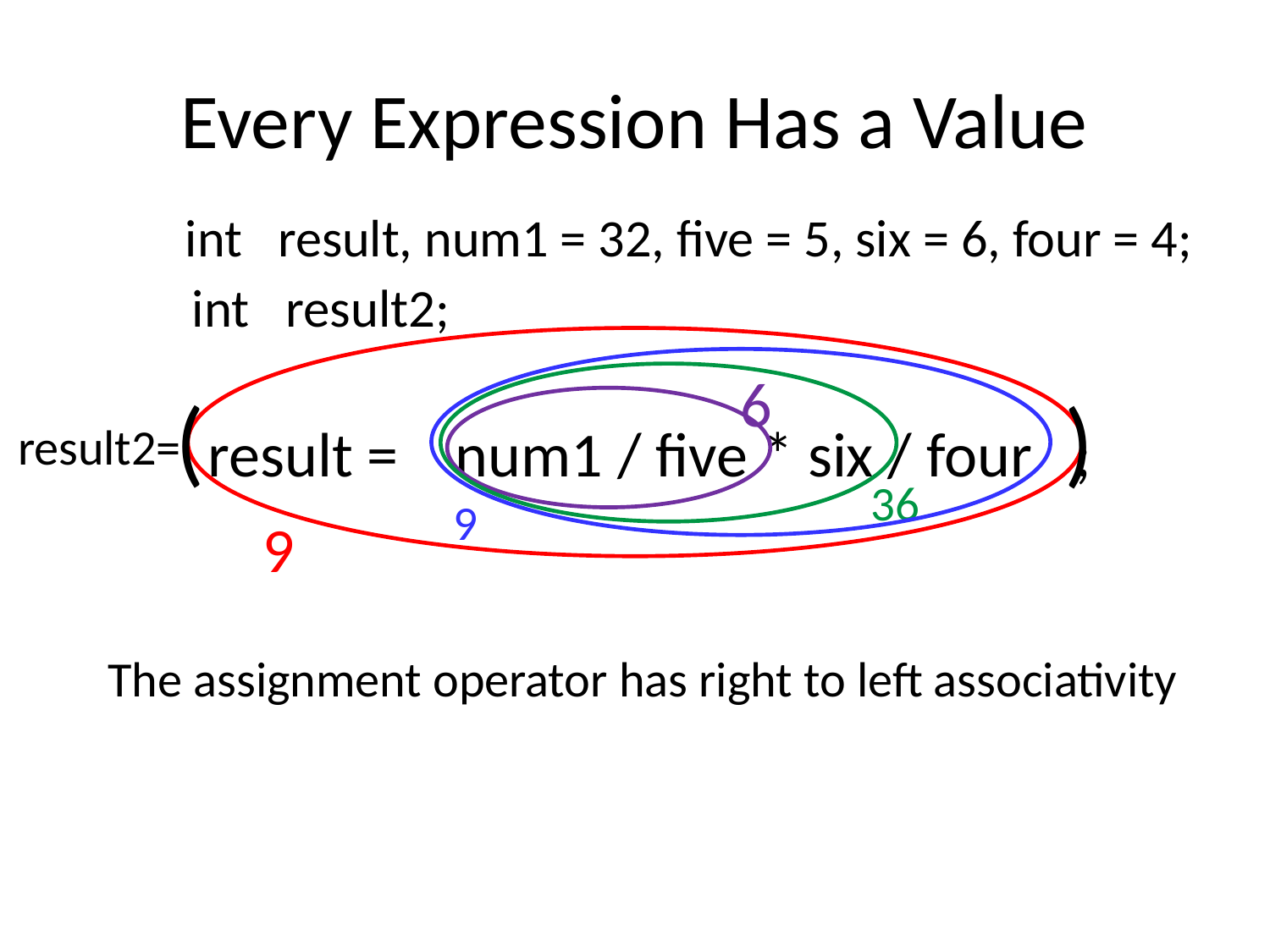

# Every Expression Has a Value
int   result, num1 = 32, five = 5, six = 6, four = 4;
int   result2;

6

(
)

result =    num1 / five * six / four   ;
result2=
36
9
9
The assignment operator has right to left associativity